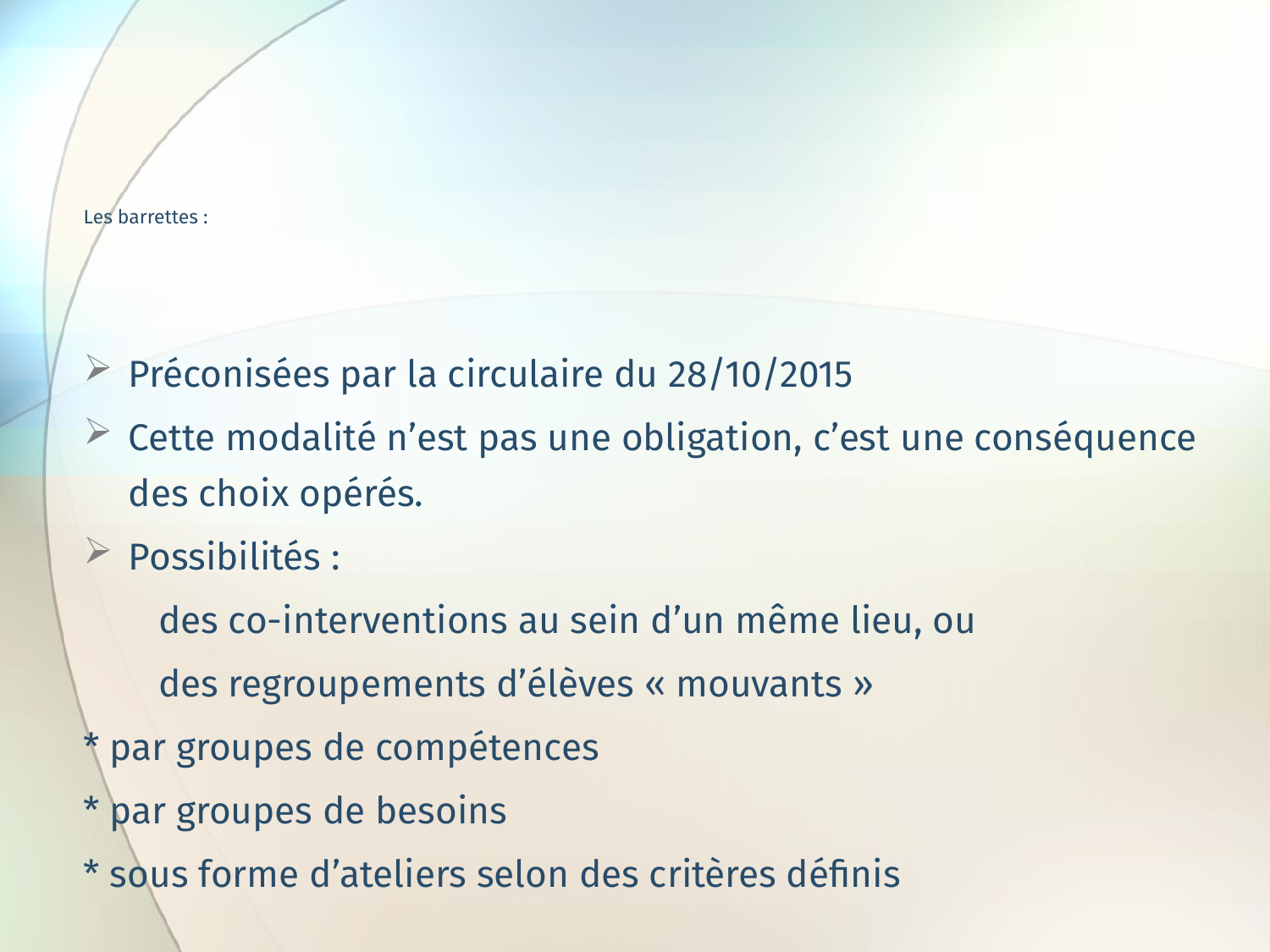

# Les barrettes :
Préconisées par la circulaire du 28/10/2015
Cette modalité n’est pas une obligation, c’est une conséquence des choix opérés.
Possibilités :
	des co-interventions au sein d’un même lieu, ou
	des regroupements d’élèves « mouvants »
* par groupes de compétences
* par groupes de besoins
* sous forme d’ateliers selon des critères définis